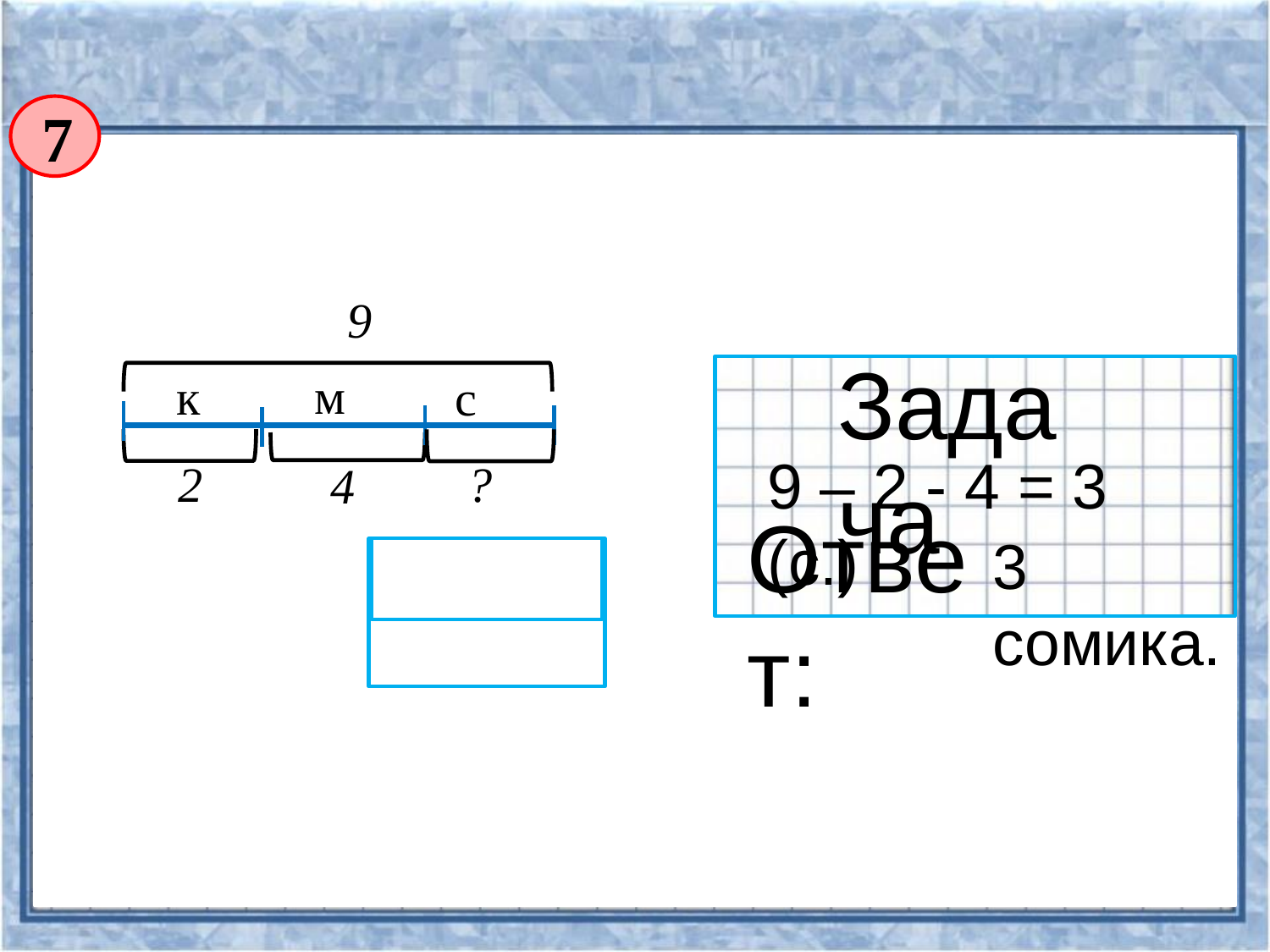

7

9
Задача

м
к
с

9 – 2 - 4 = 3 (с.)
?
2
4
Ответ:
3 сомика.

9 – 2 – 4